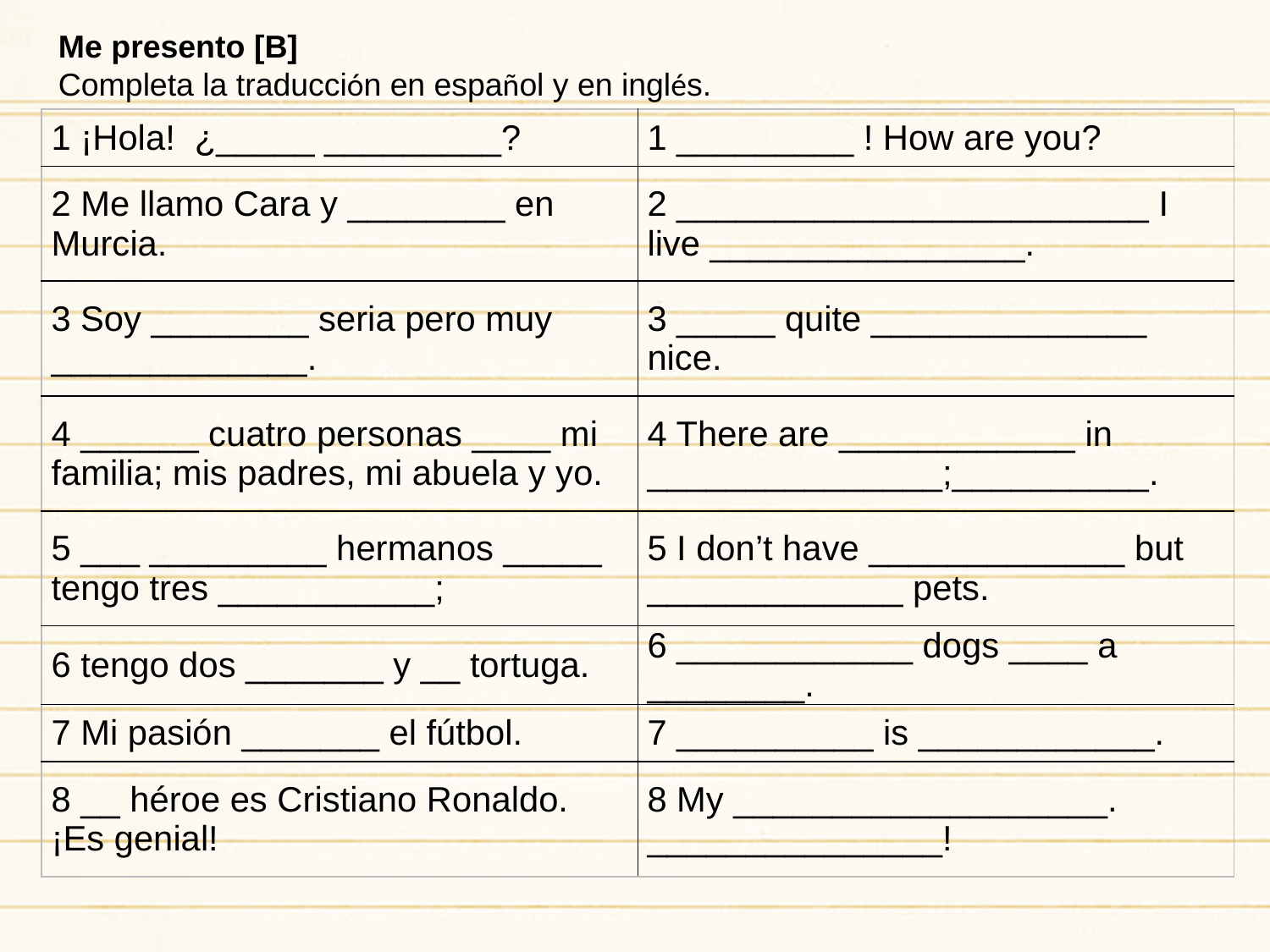

Me presento [B]
Completa la traducción en español y en inglés.
| 1 ¡Hola! ¿\_\_\_\_\_ \_\_\_\_\_\_\_\_\_? | 1 \_\_\_\_\_\_\_\_\_ ! How are you? |
| --- | --- |
| 2 Me llamo Cara y \_\_\_\_\_\_\_\_ en Murcia. | 2 \_\_\_\_\_\_\_\_\_\_\_\_\_\_\_\_\_\_\_\_\_\_\_\_ I live \_\_\_\_\_\_\_\_\_\_\_\_\_\_\_\_. |
| 3 Soy \_\_\_\_\_\_\_\_ seria pero muy \_\_\_\_\_\_\_\_\_\_\_\_\_. | 3 \_\_\_\_\_ quite \_\_\_\_\_\_\_\_\_\_\_\_\_\_ nice. |
| 4 \_\_\_\_\_\_ cuatro personas \_\_\_\_ mi familia; mis padres, mi abuela y yo. | 4 There are \_\_\_\_\_\_\_\_\_\_\_\_ in \_\_\_\_\_\_\_\_\_\_\_\_\_\_\_;\_\_\_\_\_\_\_\_\_\_. |
| 5 \_\_\_ \_\_\_\_\_\_\_\_\_ hermanos \_\_\_\_\_ tengo tres \_\_\_\_\_\_\_\_\_\_\_; | 5 I don’t have \_\_\_\_\_\_\_\_\_\_\_\_\_ but \_\_\_\_\_\_\_\_\_\_\_\_\_ pets. |
| 6 tengo dos \_\_\_\_\_\_\_ y \_\_ tortuga. | 6 \_\_\_\_\_\_\_\_\_\_\_\_ dogs \_\_\_\_ a \_\_\_\_\_\_\_\_. |
| 7 Mi pasión \_\_\_\_\_\_\_ el fútbol. | 7 \_\_\_\_\_\_\_\_\_\_ is \_\_\_\_\_\_\_\_\_\_\_\_. |
| 8 \_\_ héroe es Cristiano Ronaldo. ¡Es genial! | 8 My \_\_\_\_\_\_\_\_\_\_\_\_\_\_\_\_\_\_\_. \_\_\_\_\_\_\_\_\_\_\_\_\_\_\_! |